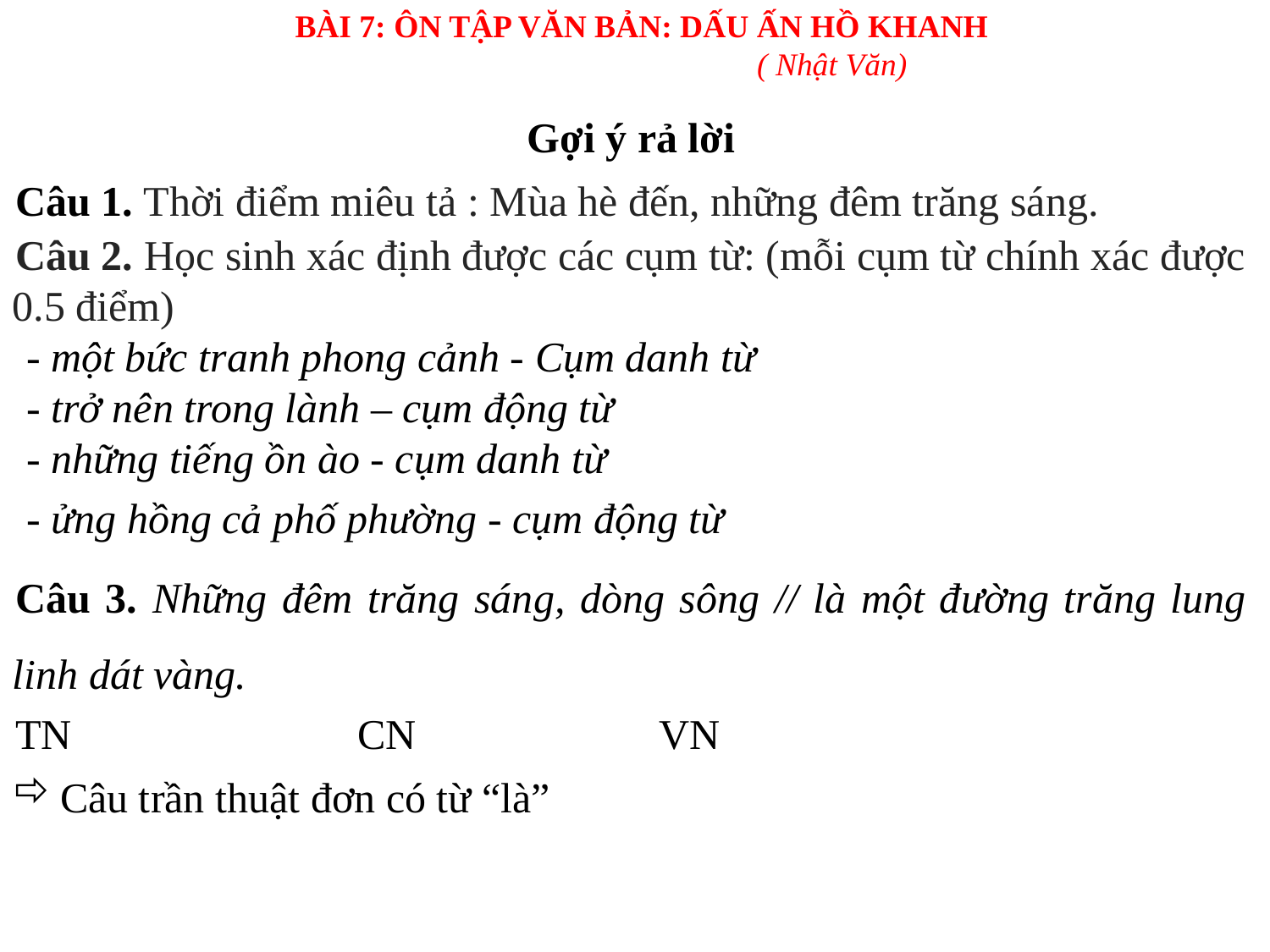

BÀI 7: ÔN TẬP VĂN BẢN: DẤU ẤN HỒ KHANH
( Nhật Văn)

Gợi ý rả lời
Câu 1. Thời điểm miêu tả : Mùa hè đến, những đêm trăng sáng.
Câu 2. Học sinh xác định được các cụm từ: (mỗi cụm từ chính xác được 0.5 điểm)
 - một bức tranh phong cảnh - Cụm danh từ
 - trở nên trong lành – cụm động từ
 - những tiếng ồn ào - cụm danh từ
 - ửng hồng cả phố phường - cụm động từ
Câu 3. Những đêm trăng sáng, dòng sông // là một đường trăng lung linh dát vàng.
TN                           CN                       VN
Câu trần thuật đơn có từ “là”